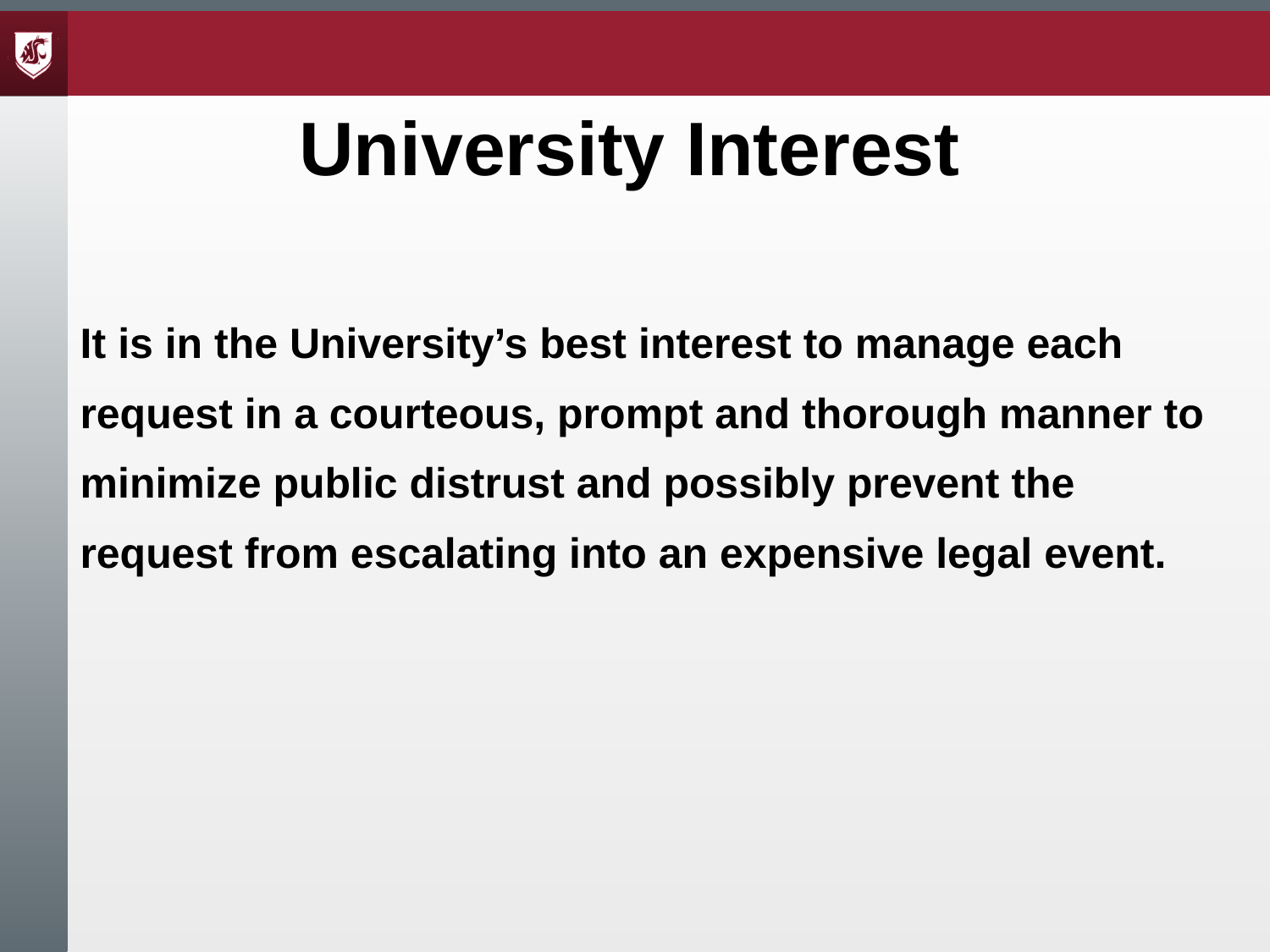

# University Interest
It is in the University’s best interest to manage each request in a courteous, prompt and thorough manner to minimize public distrust and possibly prevent the request from escalating into an expensive legal event.